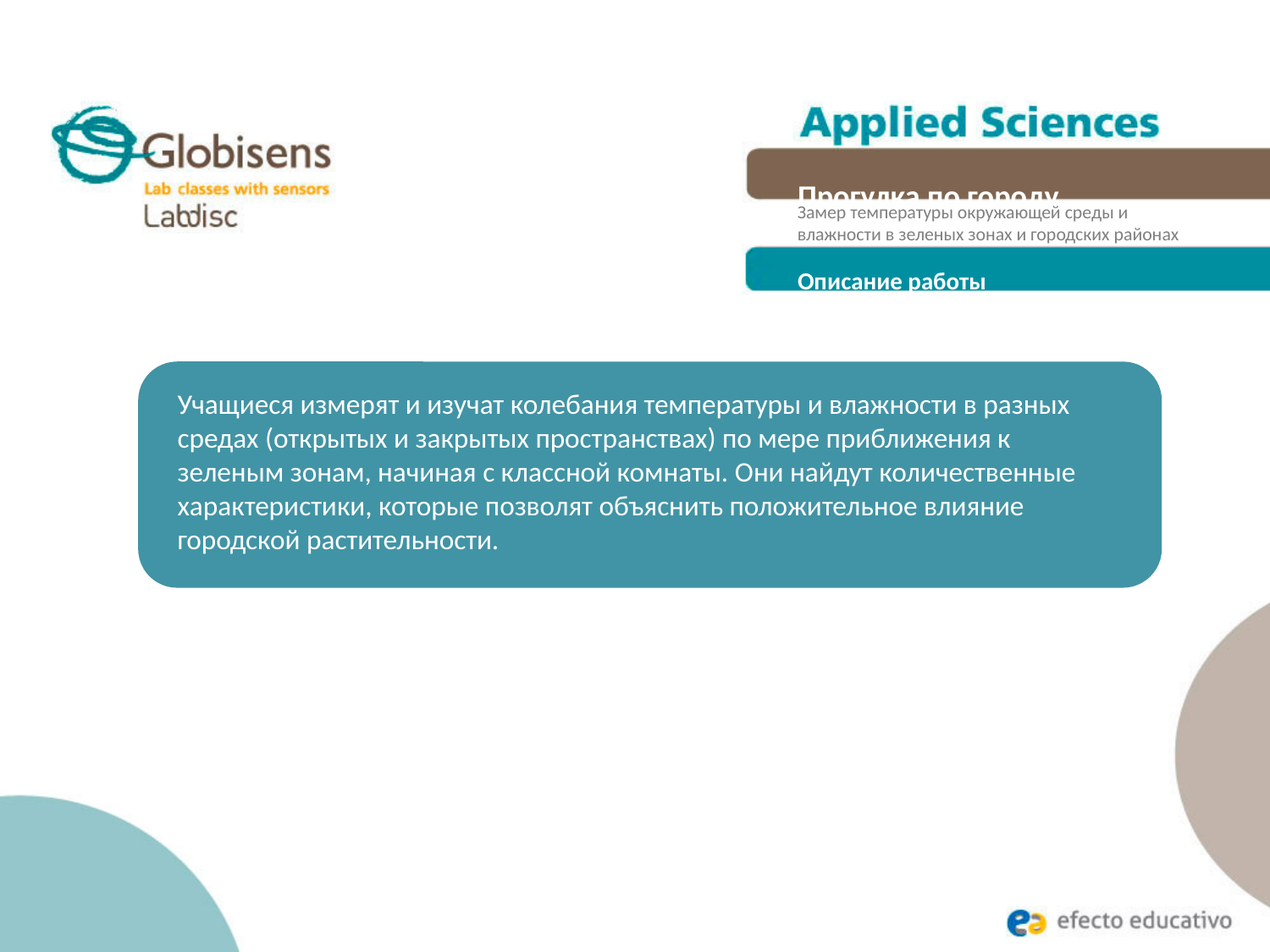

Прогулка по городу
Замер температуры окружающей среды и влажности в зеленых зонах и городских районах
Описание работы

Учащиеся измерят и изучат колебания температуры и влажности в разных средах (открытых и закрытых пространствах) по мере приближения к зеленым зонам, начиная с классной комнаты. Они найдут количественные характеристики, которые позволят объяснить положительное влияние городской растительности.